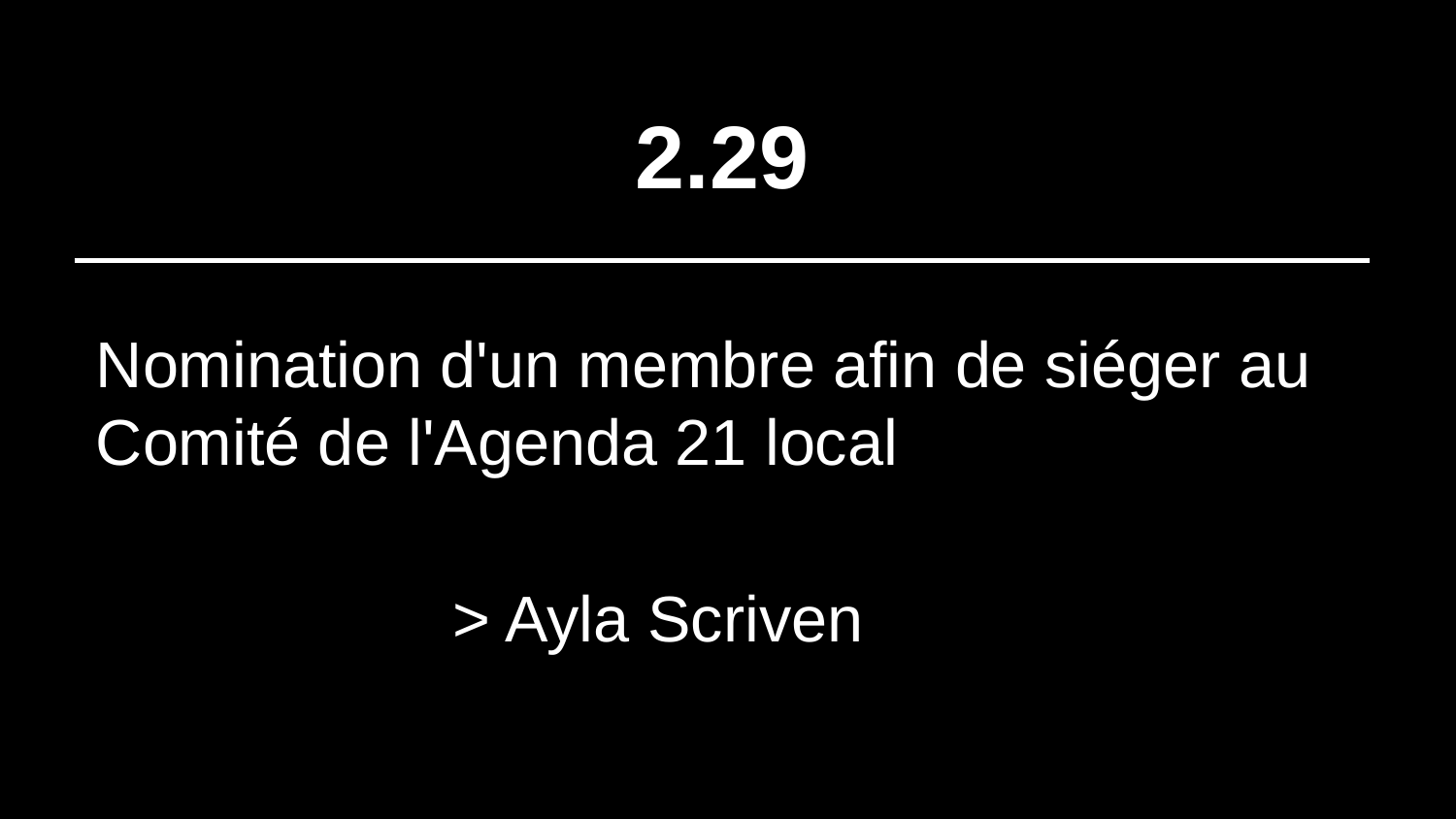

# 2.29

Nomination d'un membre afin de siéger au Comité de l'Agenda 21 local
> Ayla Scriven